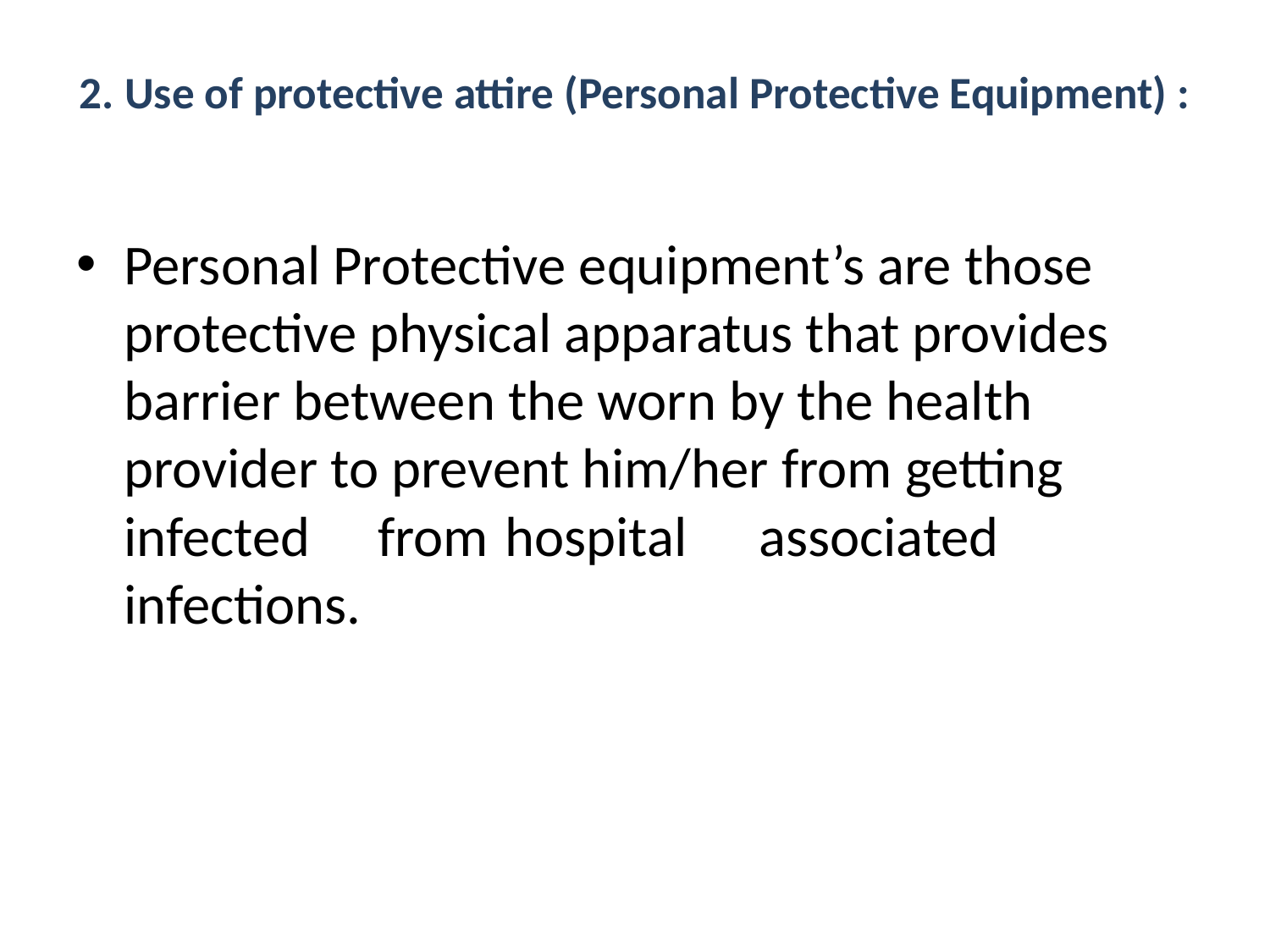

# 2. Use of protective attire (Personal Protective Equipment) :
Personal Protective equipment’s are those protective physical apparatus that provides barrier between the worn by the health provider to prevent him/her from getting infected	from	hospital	associated infections.